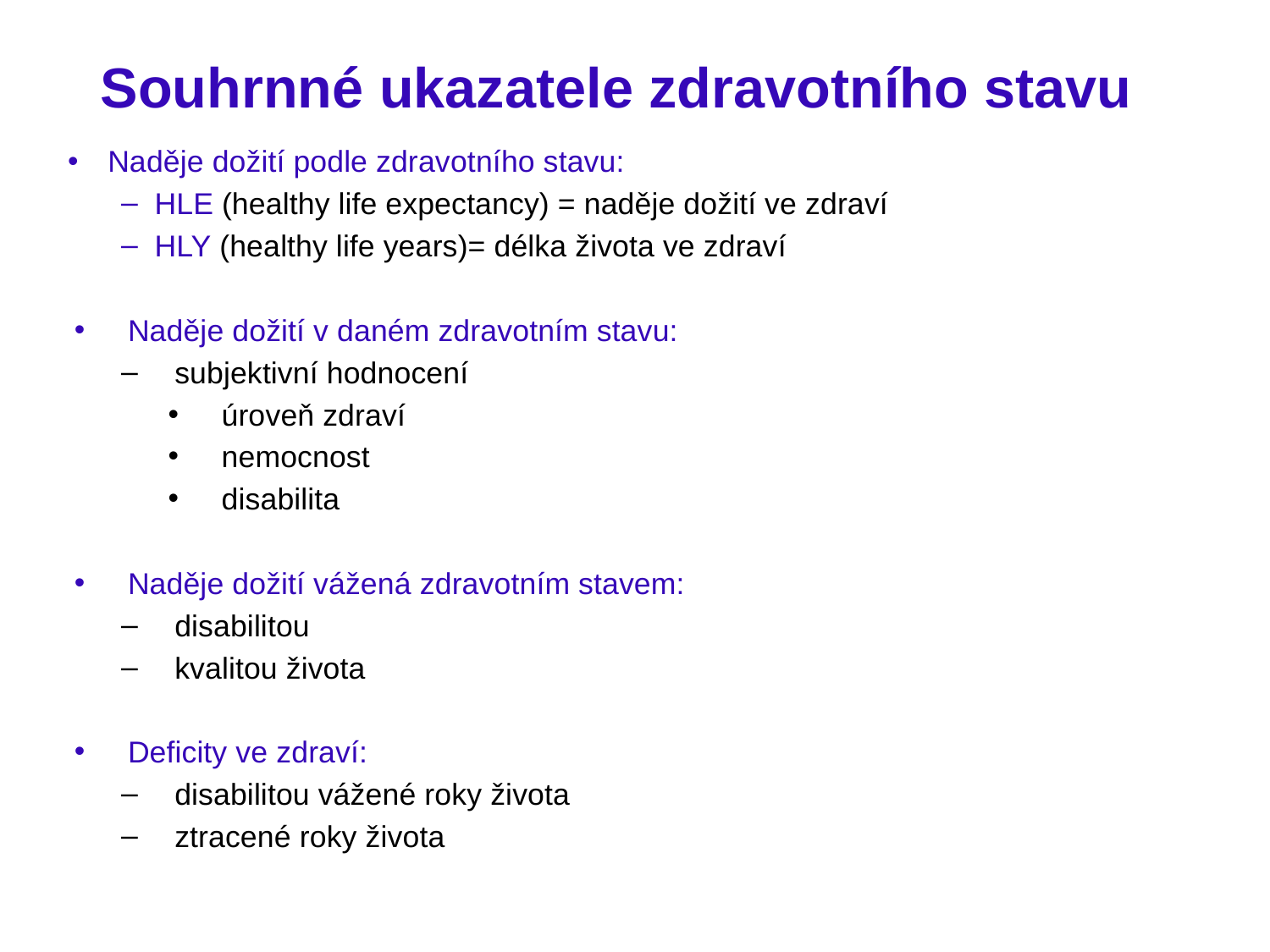

# Souhrnné ukazatele zdravotního stavu
Naděje dožití podle zdravotního stavu:
HLE (healthy life expectancy) = naděje dožití ve zdraví
HLY (healthy life years)= délka života ve zdraví

Naděje dožití v daném zdravotním stavu:
subjektivní hodnocení
úroveň zdraví
nemocnost
disabilita

Naděje dožití vážená zdravotním stavem:
disabilitou
kvalitou života

Deficity ve zdraví:
disabilitou vážené roky života
ztracené roky života